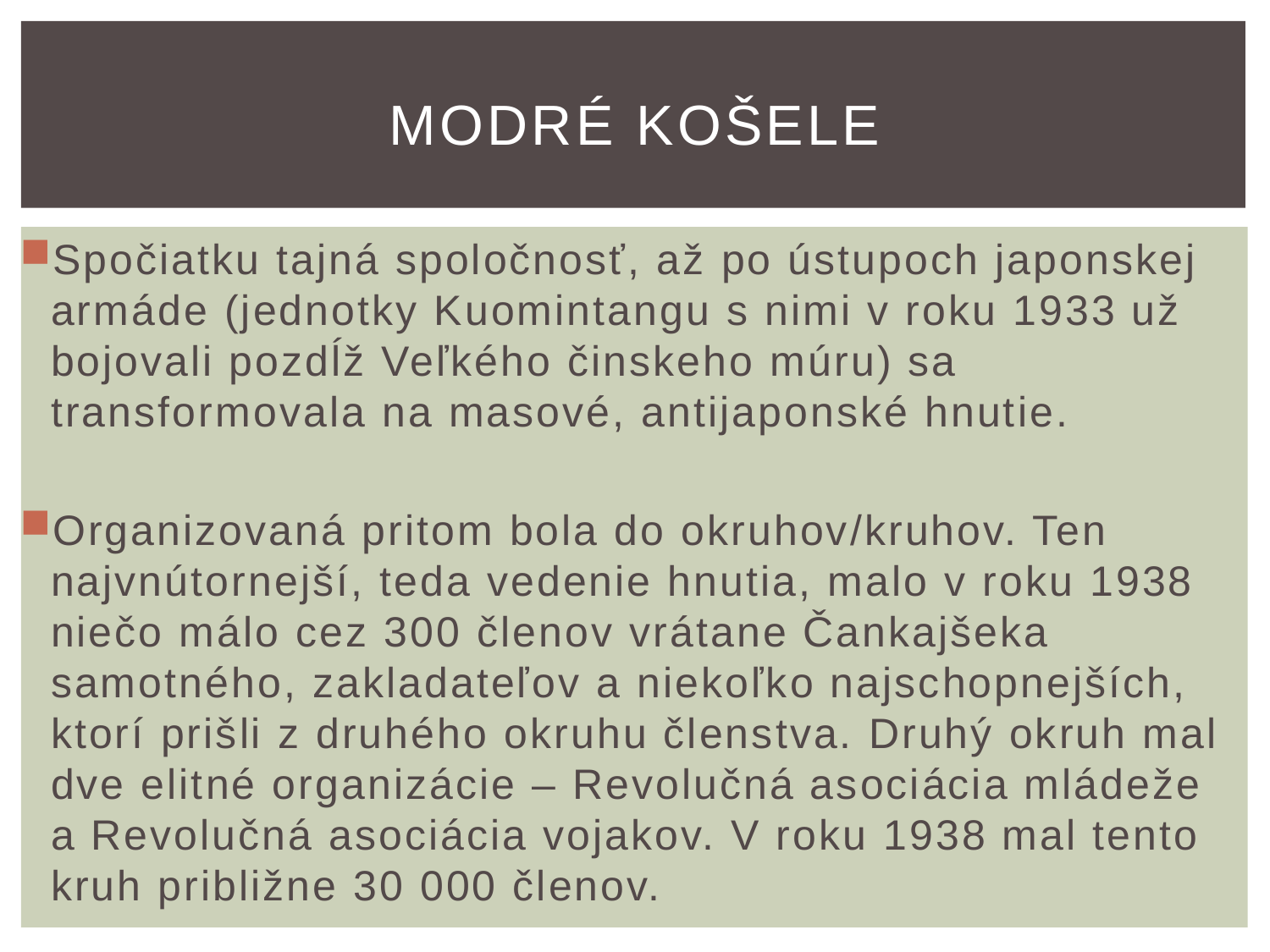

# Modré košele
Spočiatku tajná spoločnosť, až po ústupoch japonskej armáde (jednotky Kuomintangu s nimi v roku 1933 už bojovali pozdĺž Veľkého činskeho múru) sa transformovala na masové, antijaponské hnutie.

Organizovaná pritom bola do okruhov/kruhov. Ten najvnútornejší, teda vedenie hnutia, malo v roku 1938 niečo málo cez 300 členov vrátane Čankajšeka samotného, zakladateľov a niekoľko najschopnejších, ktorí prišli z druhého okruhu členstva. Druhý okruh mal dve elitné organizácie – Revolučná asociácia mládeže a Revolučná asociácia vojakov. V roku 1938 mal tento kruh približne 30 000 členov.